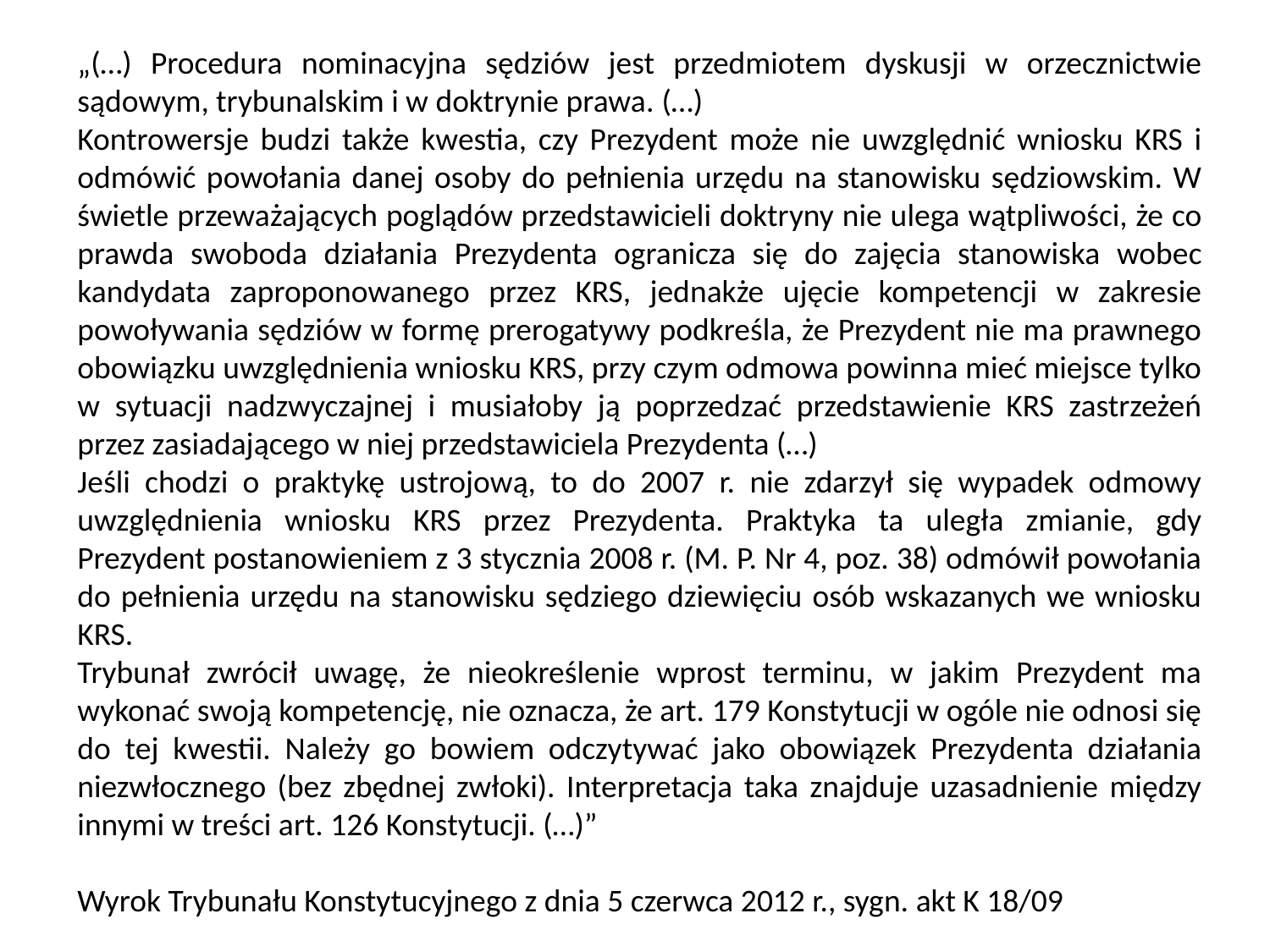

„(…) Procedura nominacyjna sędziów jest przedmiotem dyskusji w orzecznictwie sądowym, trybunalskim i w doktrynie prawa. (…)
Kontrowersje budzi także kwestia, czy Prezydent może nie uwzględnić wniosku KRS i odmówić powołania danej osoby do pełnienia urzędu na stanowisku sędziowskim. W świetle przeważających poglądów przedstawicieli doktryny nie ulega wątpliwości, że co prawda swoboda działania Prezydenta ogranicza się do zajęcia stanowiska wobec kandydata zaproponowanego przez KRS, jednakże ujęcie kompetencji w zakresie powoływania sędziów w formę prerogatywy podkreśla, że Prezydent nie ma prawnego obowiązku uwzględnienia wniosku KRS, przy czym odmowa powinna mieć miejsce tylko w sytuacji nadzwyczajnej i musiałoby ją poprzedzać przedstawienie KRS zastrzeżeń przez zasiadającego w niej przedstawiciela Prezydenta (…)
Jeśli chodzi o praktykę ustrojową, to do 2007 r. nie zdarzył się wypadek odmowy uwzględnienia wniosku KRS przez Prezydenta. Praktyka ta uległa zmianie, gdy Prezydent postanowieniem z 3 stycznia 2008 r. (M. P. Nr 4, poz. 38) odmówił powołania do pełnienia urzędu na stanowisku sędziego dziewięciu osób wskazanych we wniosku KRS.
Trybunał zwrócił uwagę, że nieokreślenie wprost terminu, w jakim Prezydent ma wykonać swoją kompetencję, nie oznacza, że art. 179 Konstytucji w ogóle nie odnosi się do tej kwestii. Należy go bowiem odczytywać jako obowiązek Prezydenta działania niezwłocznego (bez zbędnej zwłoki). Interpretacja taka znajduje uzasadnienie między innymi w treści art. 126 Konstytucji. (…)”

Wyrok Trybunału Konstytucyjnego z dnia 5 czerwca 2012 r., sygn. akt K 18/09